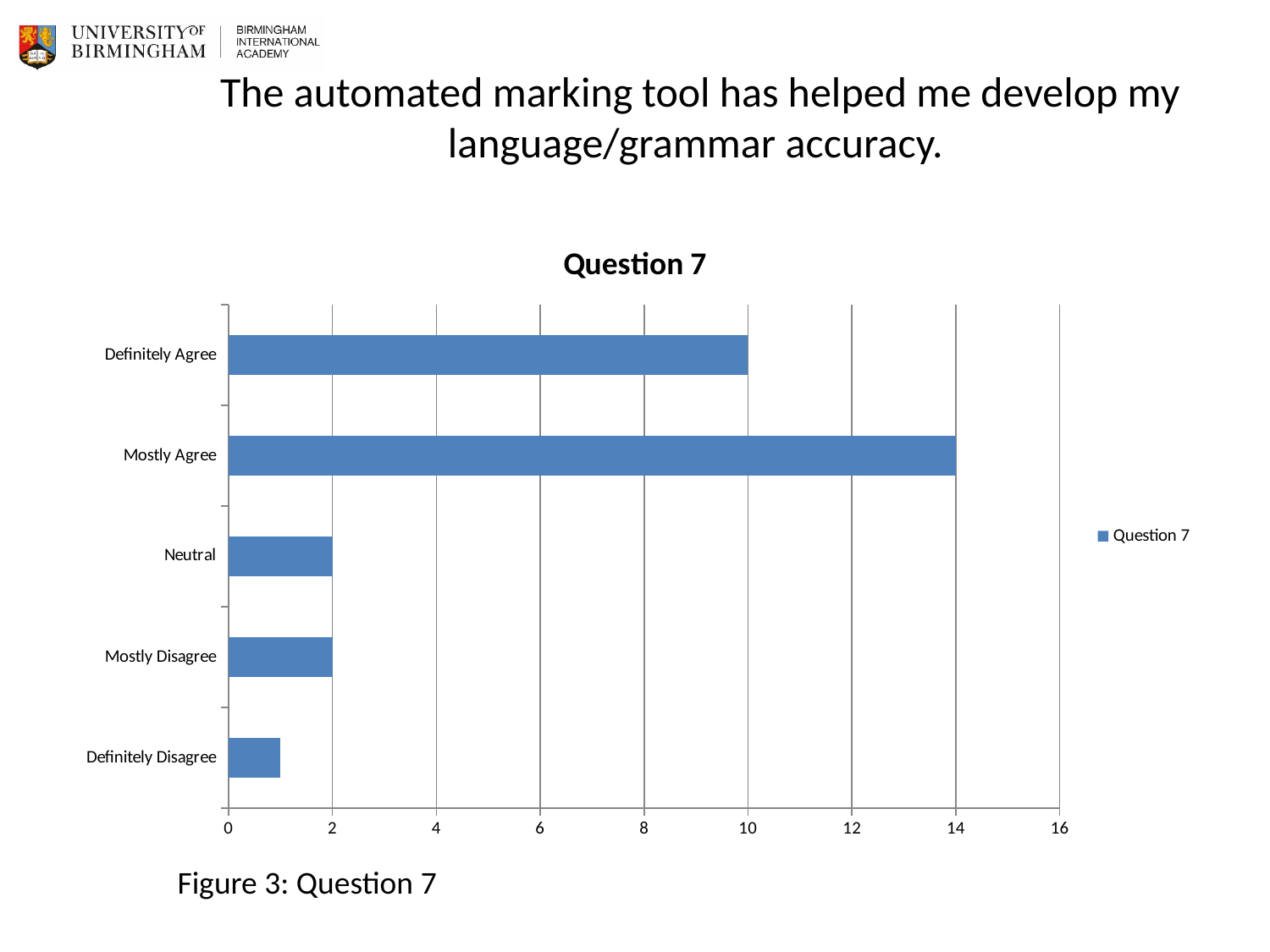

# The automated marking tool has helped me develop my language/grammar accuracy.

### Chart:

| Category | Question 7 |
|---|---|
| Definitely Disagree | 1.0 |
| Mostly Disagree | 2.0 |
| Neutral | 2.0 |
| Mostly Agree | 14.0 |
| Definitely Agree | 10.0 |
Figure 3: Question 7